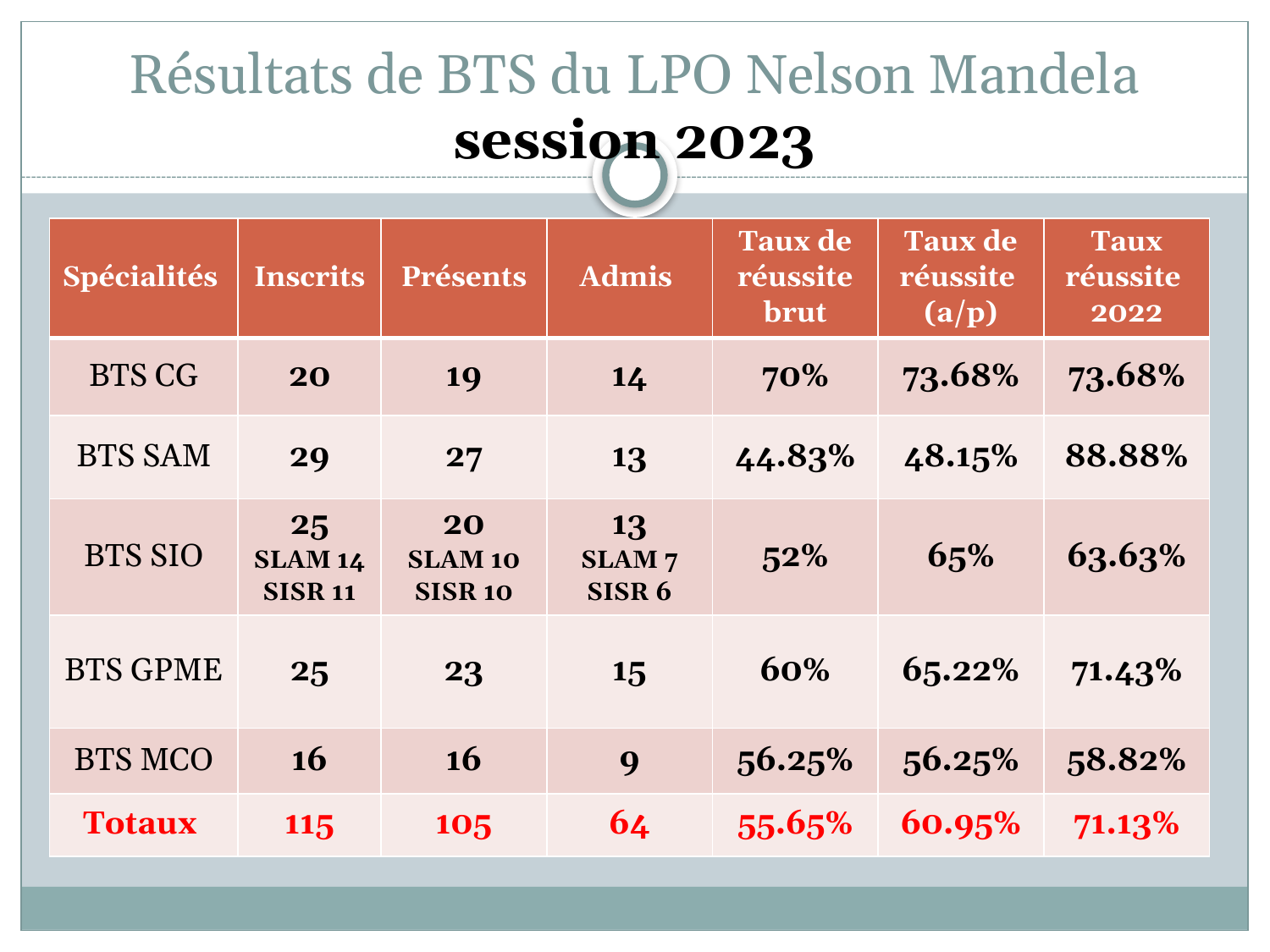

# Résultats de BTS du LPO Nelson Mandela session 2023
| Spécialités | Inscrits | Présents | Admis | Taux de réussite brut | Taux de réussite (a/p) | Taux réussite 2022 |
| --- | --- | --- | --- | --- | --- | --- |
| BTS CG | 20 | 19 | 14 | 70% | 73.68% | 73.68% |
| BTS SAM | 29 | 27 | 13 | 44.83% | 48.15% | 88.88% |
| BTS SIO | 25 SLAM 14 SISR 11 | 20 SLAM 10 SISR 10 | 13 SLAM 7 SISR 6 | 52% | 65% | 63.63% |
| BTS GPME | 25 | 23 | 15 | 60% | 65.22% | 71.43% |
| BTS MCO | 16 | 16 | 9 | 56.25% | 56.25% | 58.82% |
| Totaux | 115 | 105 | 64 | 55.65% | 60.95% | 71.13% |